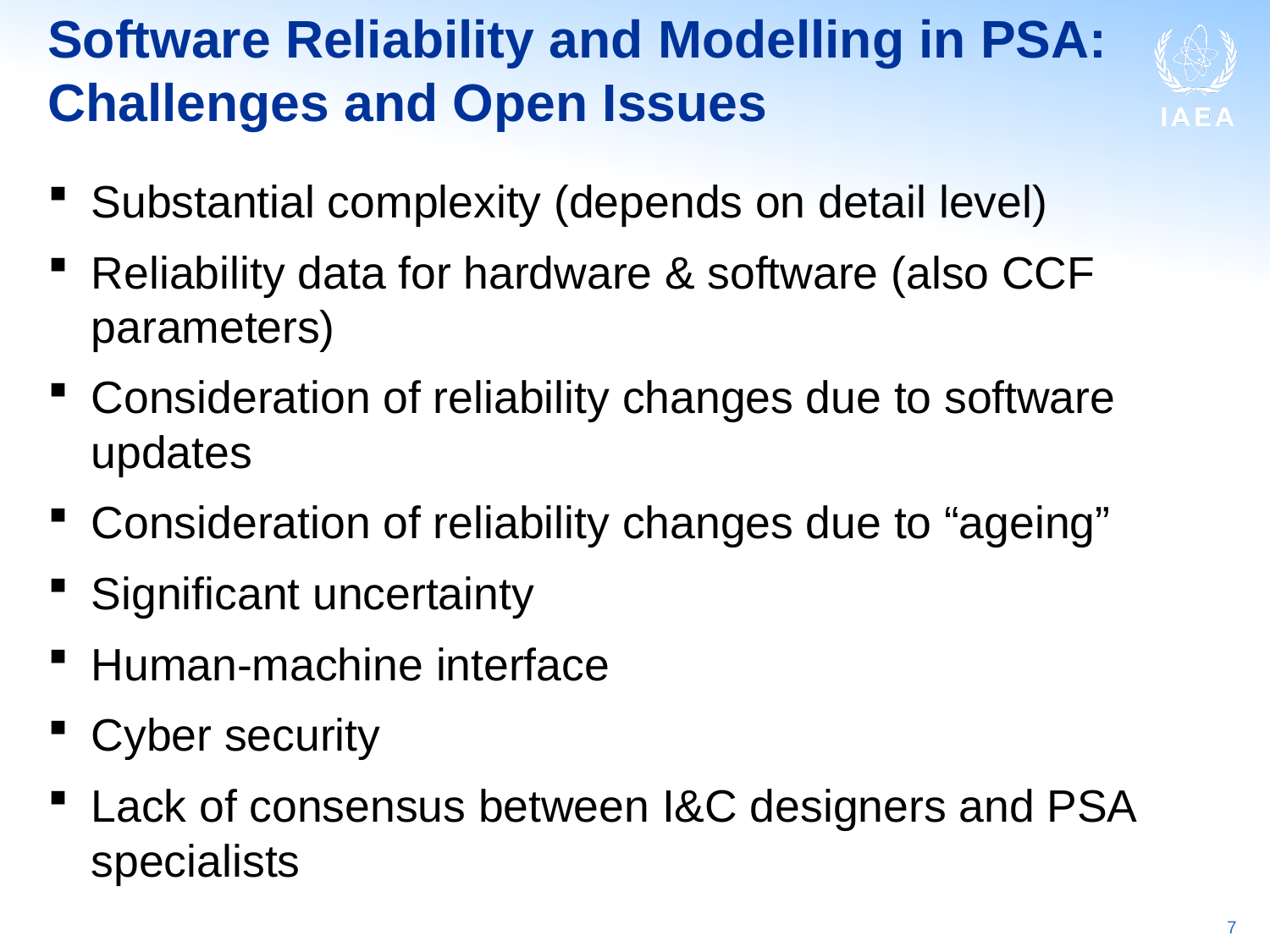

# Software Reliability and Modelling in PSA: Challenges and Open Issues
Substantial complexity (depends on detail level)
Reliability data for hardware & software (also CCF parameters)
Consideration of reliability changes due to software updates
Consideration of reliability changes due to “ageing”
Significant uncertainty
Human-machine interface
Cyber security
Lack of consensus between I&C designers and PSA specialists

	7